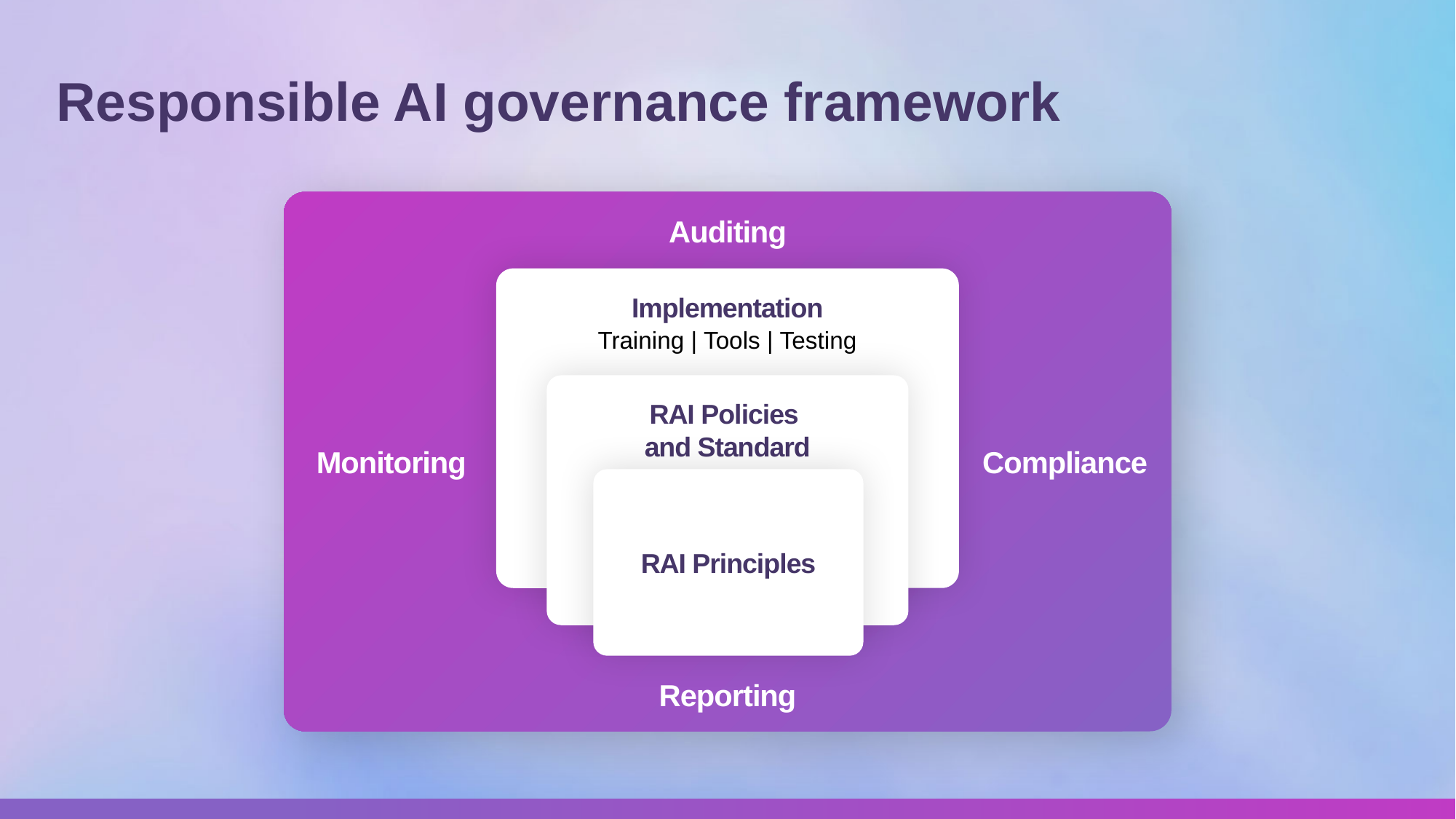

# Responsible AI governance framework

Auditing
Implementation
Training | Tools | Testing
RAI Policies
and Standard
RAI Principles
Monitoring
Compliance
Reporting